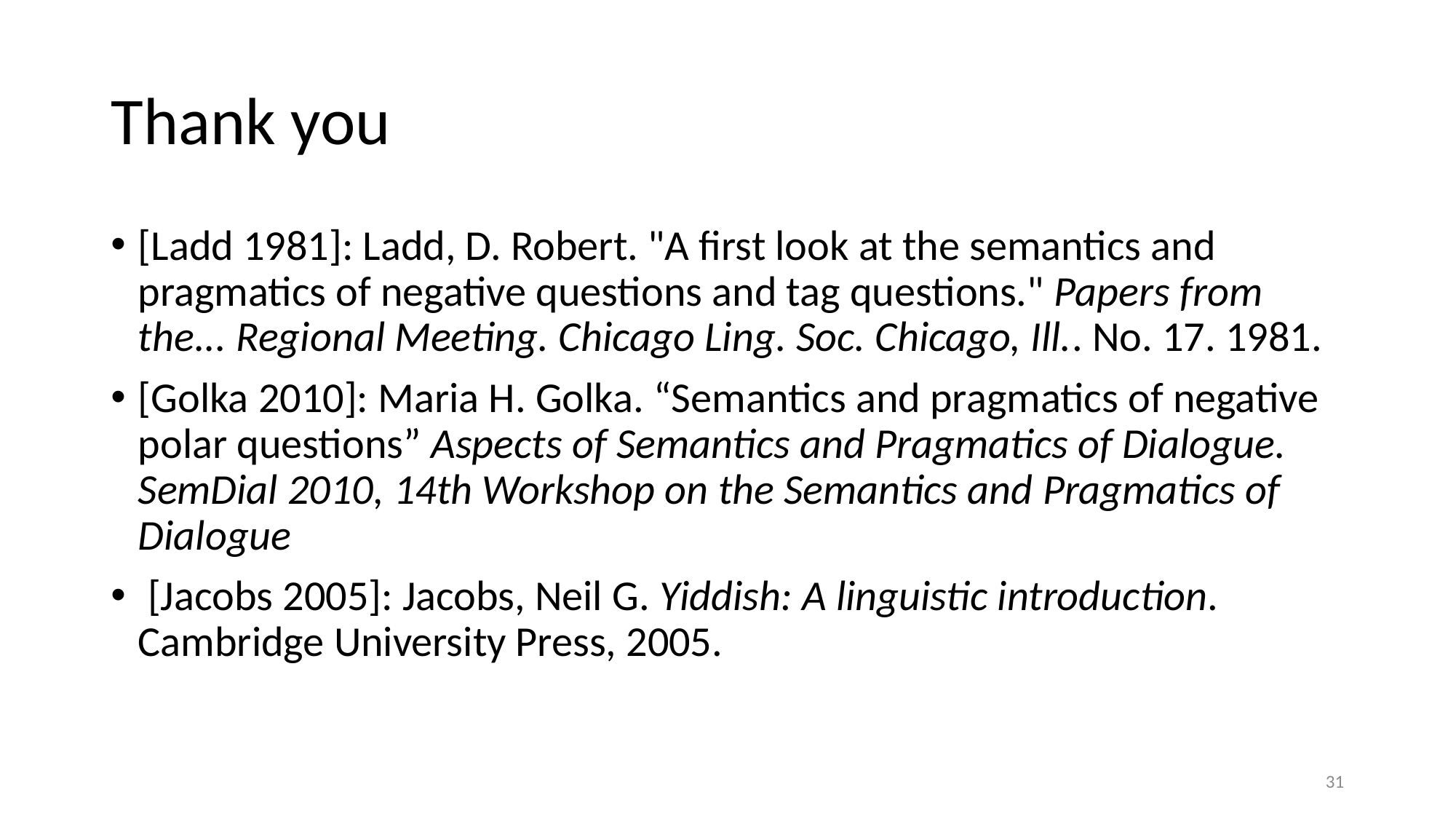

# Thank you
[Ladd 1981]: Ladd, D. Robert. "A first look at the semantics and pragmatics of negative questions and tag questions." Papers from the... Regional Meeting. Chicago Ling. Soc. Chicago, Ill.. No. 17. 1981.
[Golka 2010]: Maria H. Golka. “Semantics and pragmatics of negative polar questions” Aspects of Semantics and Pragmatics of Dialogue. SemDial 2010, 14th Workshop on the Semantics and Pragmatics of Dialogue
 [Jacobs 2005]: Jacobs, Neil G. Yiddish: A linguistic introduction. Cambridge University Press, 2005.
31